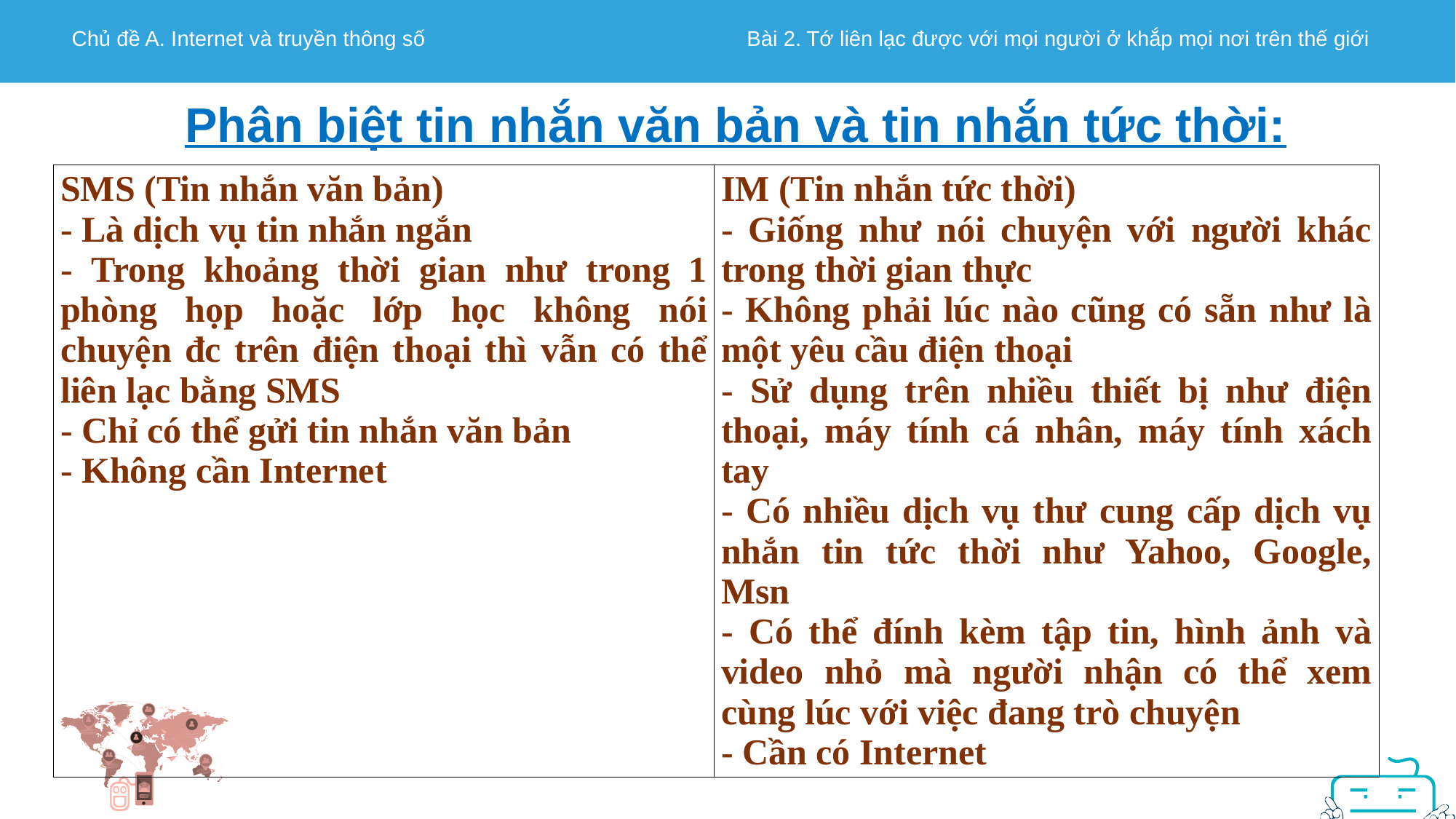

Phân biệt tin nhắn văn bản và tin nhắn tức thời:
| SMS (Tin nhắn văn bản) - Là dịch vụ tin nhắn ngắn - Trong khoảng thời gian như trong 1 phòng họp hoặc lớp học không nói chuyện đc trên điện thoại thì vẫn có thể liên lạc bằng SMS - Chỉ có thể gửi tin nhắn văn bản - Không cần Internet | IM (Tin nhắn tức thời) - Giống như nói chuyện với người khác trong thời gian thực - Không phải lúc nào cũng có sẵn như là một yêu cầu điện thoại - Sử dụng trên nhiều thiết bị như điện thoại, máy tính cá nhân, máy tính xách tay - Có nhiều dịch vụ thư cung cấp dịch vụ nhắn tin tức thời như Yahoo, Google, Msn - Có thể đính kèm tập tin, hình ảnh và video nhỏ mà người nhận có thể xem cùng lúc với việc đang trò chuyện - Cần có Internet |
| --- | --- |